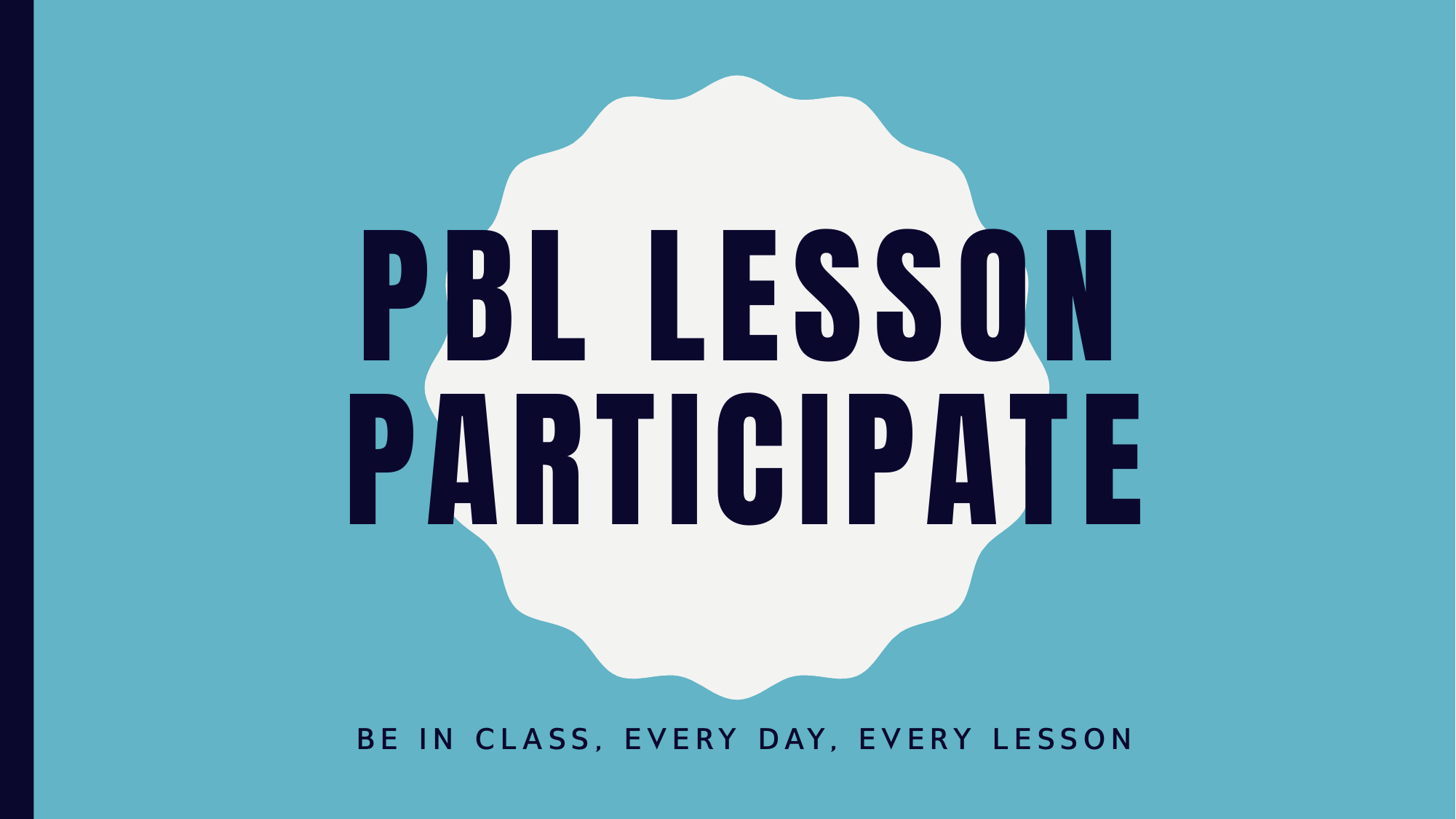

# PBL lesson PARTICIPATE
BE IN CLASS, EVERY DAY, EVERY LESSON